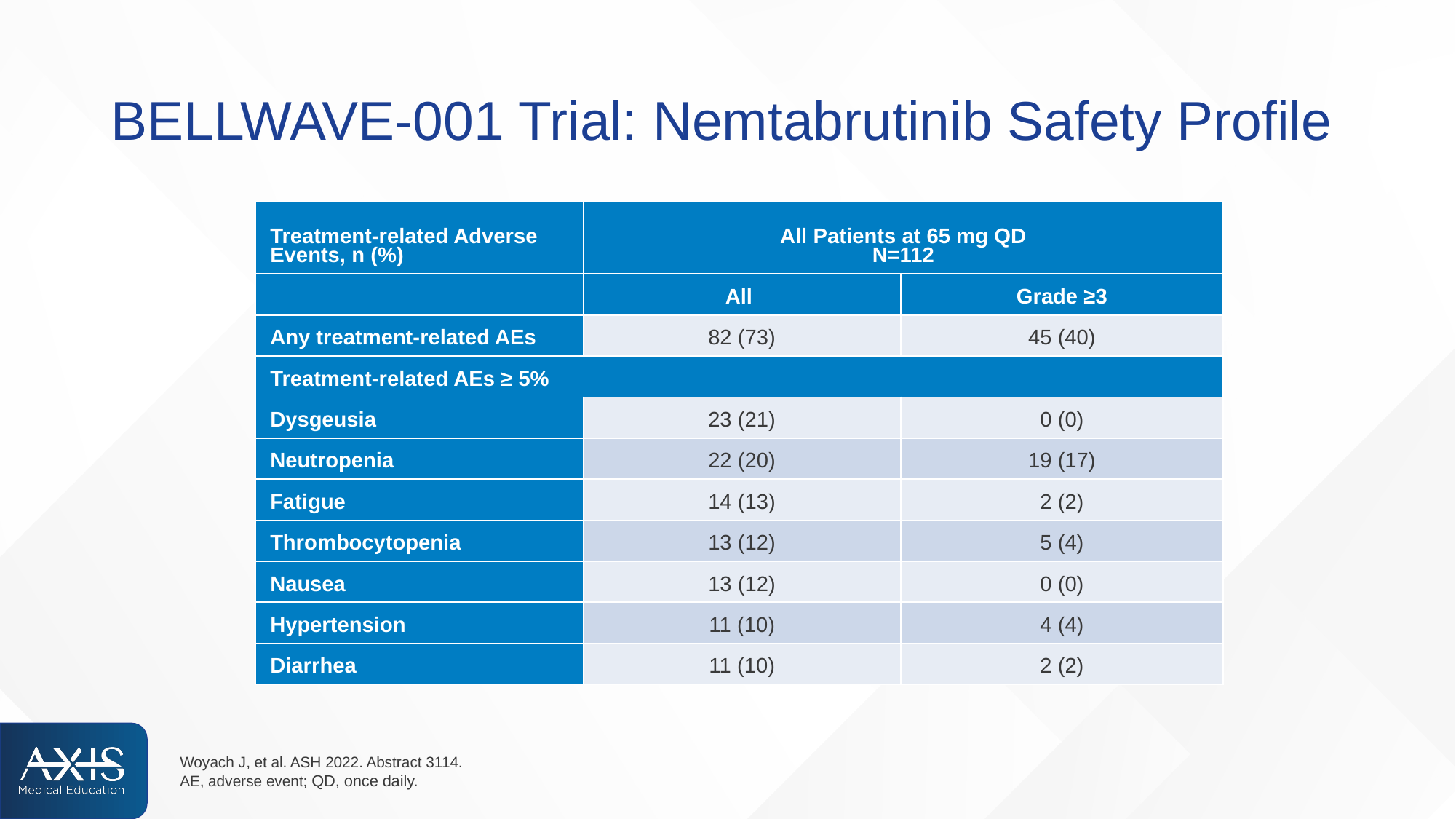

# BELLWAVE-001 Trial: Nemtabrutinib Safety Profile
| Treatment-related Adverse Events, n (%) | All Patients at 65 mg QD N=112 |  |
| --- | --- | --- |
|  | All | Grade ≥3 |
| Any treatment-related AEs | 82 (73) | 45 (40) |
| Treatment-related AEs ≥ 5% |  |  |
| Dysgeusia | 23 (21) | 0 (0) |
| Neutropenia | 22 (20) | 19 (17) |
| Fatigue | 14 (13) | 2 (2) |
| Thrombocytopenia | 13 (12) | 5 (4) |
| Nausea | 13 (12) | 0 (0) |
| Hypertension | 11 (10) | 4 (4) |
| Diarrhea | 11 (10) | 2 (2) |
Woyach J, et al. ASH 2022. Abstract 3114.
AE, adverse event; QD, once daily.